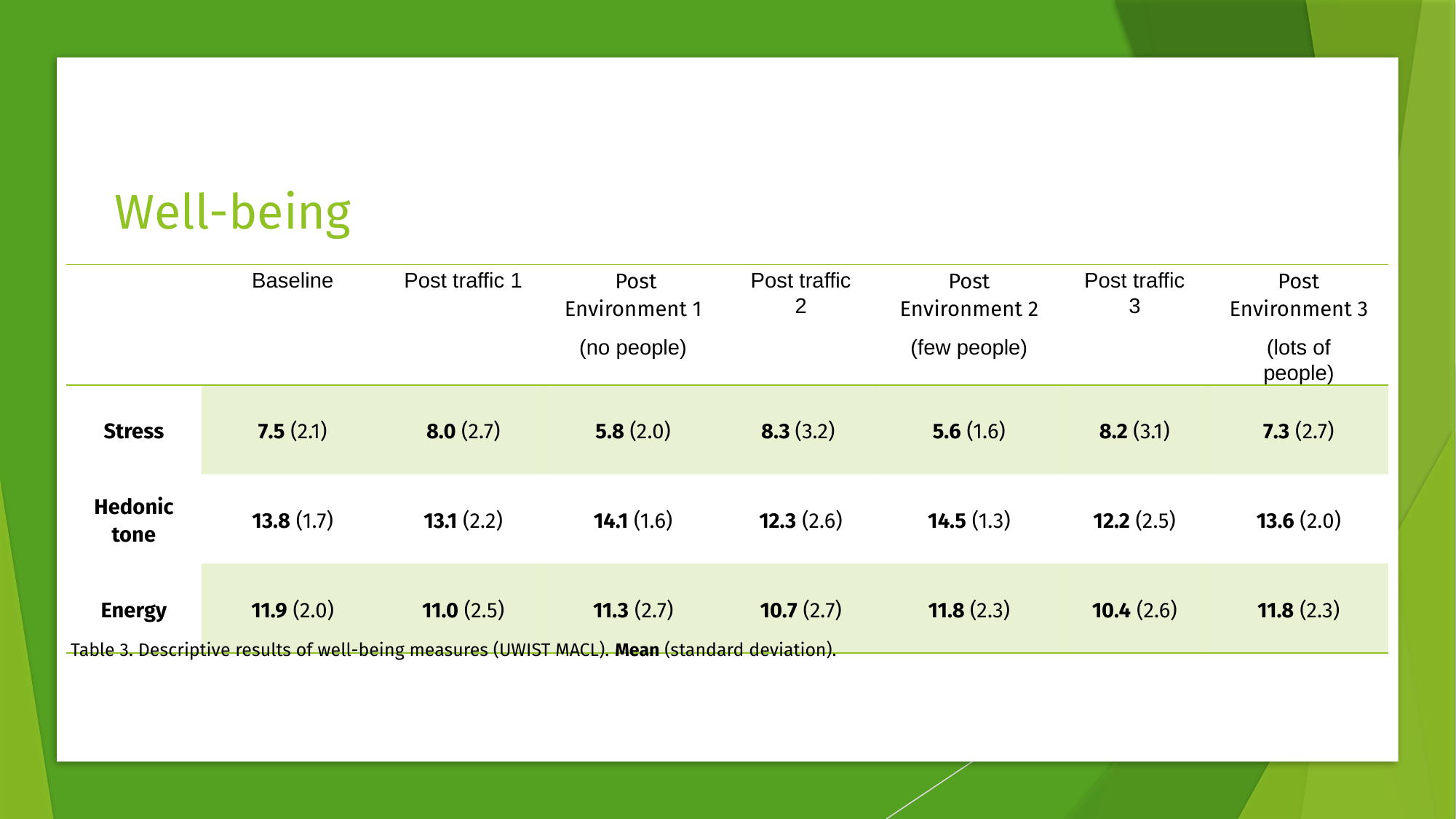

Well-being
|  | Baseline | Post traffic 1 | Post Environment 1 (no people) | Post traffic 2 | Post Environment 2 (few people) | Post traffic 3 | Post Environment 3 (lots of people) |
| --- | --- | --- | --- | --- | --- | --- | --- |
| Stress | 7.5 (2.1) | 8.0 (2.7) | 5.8 (2.0) | 8.3 (3.2) | 5.6 (1.6) | 8.2 (3.1) | 7.3 (2.7) |
| Hedonic tone | 13.8 (1.7) | 13.1 (2.2) | 14.1 (1.6) | 12.3 (2.6) | 14.5 (1.3) | 12.2 (2.5) | 13.6 (2.0) |
| Energy | 11.9 (2.0) | 11.0 (2.5) | 11.3 (2.7) | 10.7 (2.7) | 11.8 (2.3) | 10.4 (2.6) | 11.8 (2.3) |
Table 3. Descriptive results of well-being measures (UWIST MACL). Mean (standard deviation).